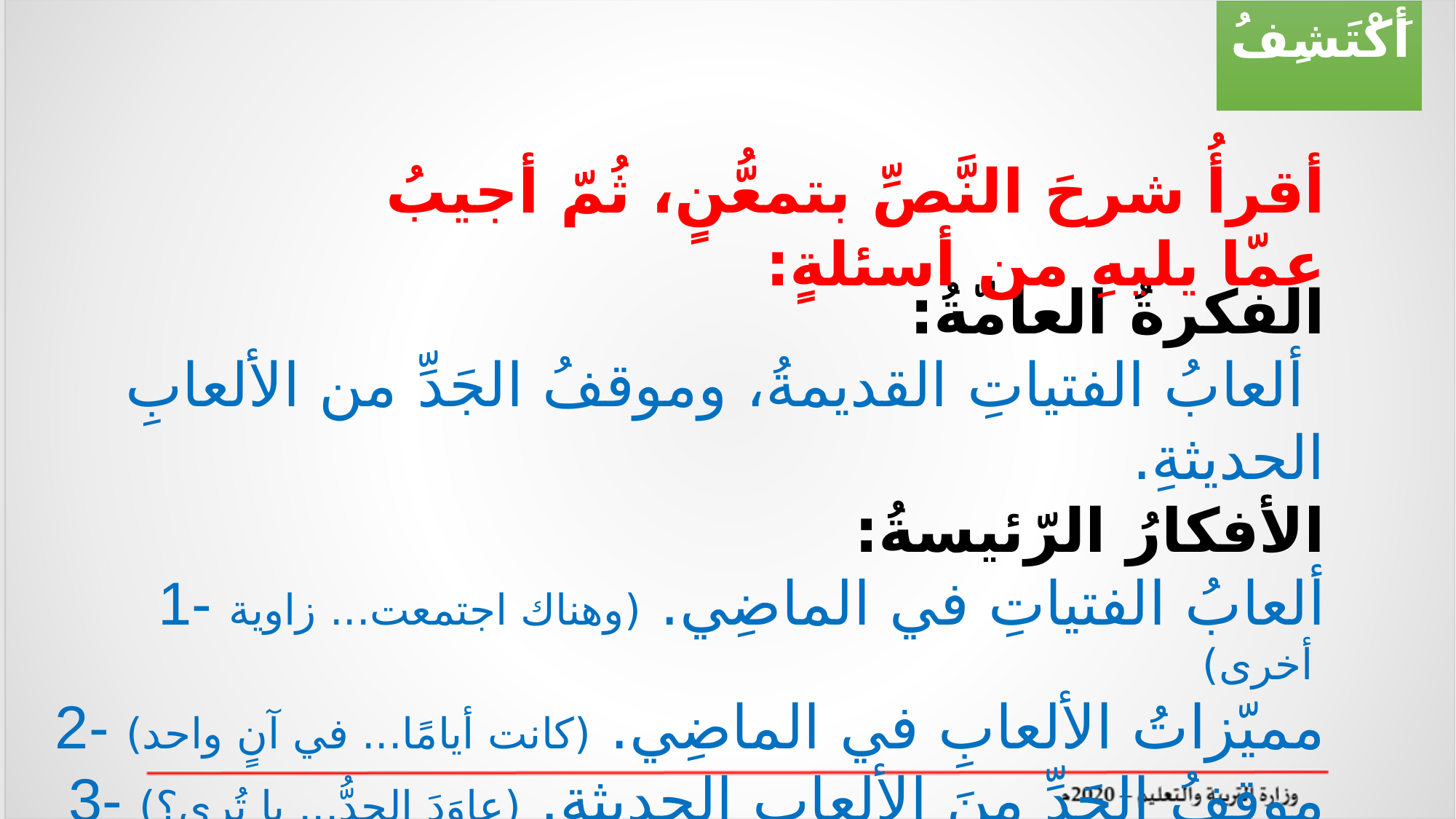

أَكْتَشِفُ
أقرأُ شرحَ النَّصِّ بتمعُّنٍ، ثُمّ أجيبُ عمّا يليهِ من أسئلةٍ:
الفكرةُ العامّةُ:
 ألعابُ الفتياتِ القديمةُ، وموقفُ الجَدِّ من الألعابِ الحديثةِ.
الأفكارُ الرّئيسةُ:
1- ألعابُ الفتياتِ في الماضِي. (وهناك اجتمعت... زاوية أخرى)
2- مميّزاتُ الألعابِ في الماضِي. (كانت أيامًا... في آنٍ واحد)
3- موقفُ الجَدِّ منَ الألعابِ الحديثةِ. (عاوَدَ الجدُّ... يا تُرى؟)